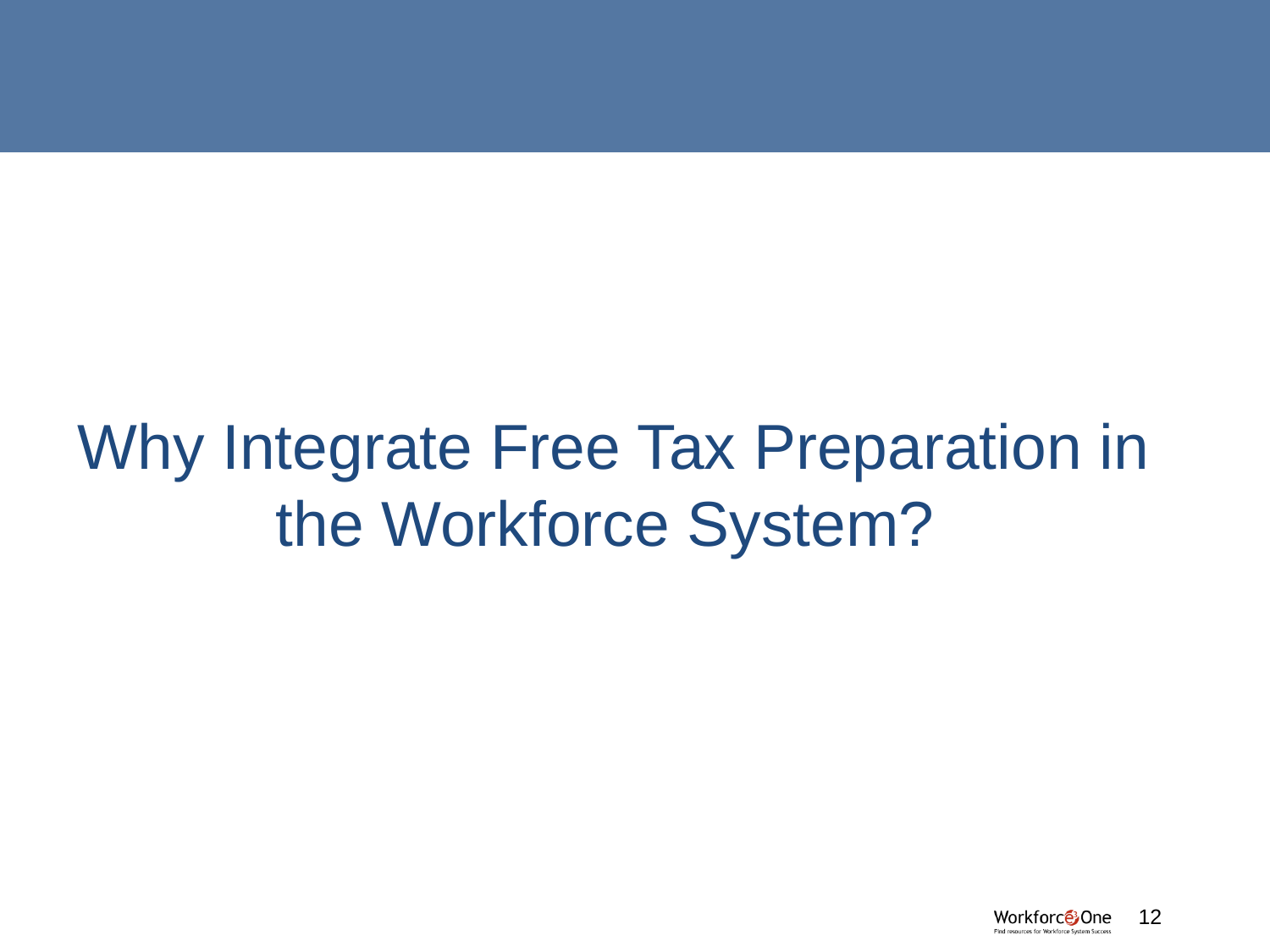

#

Why Integrate Free Tax Preparation in the Workforce System?
#
12